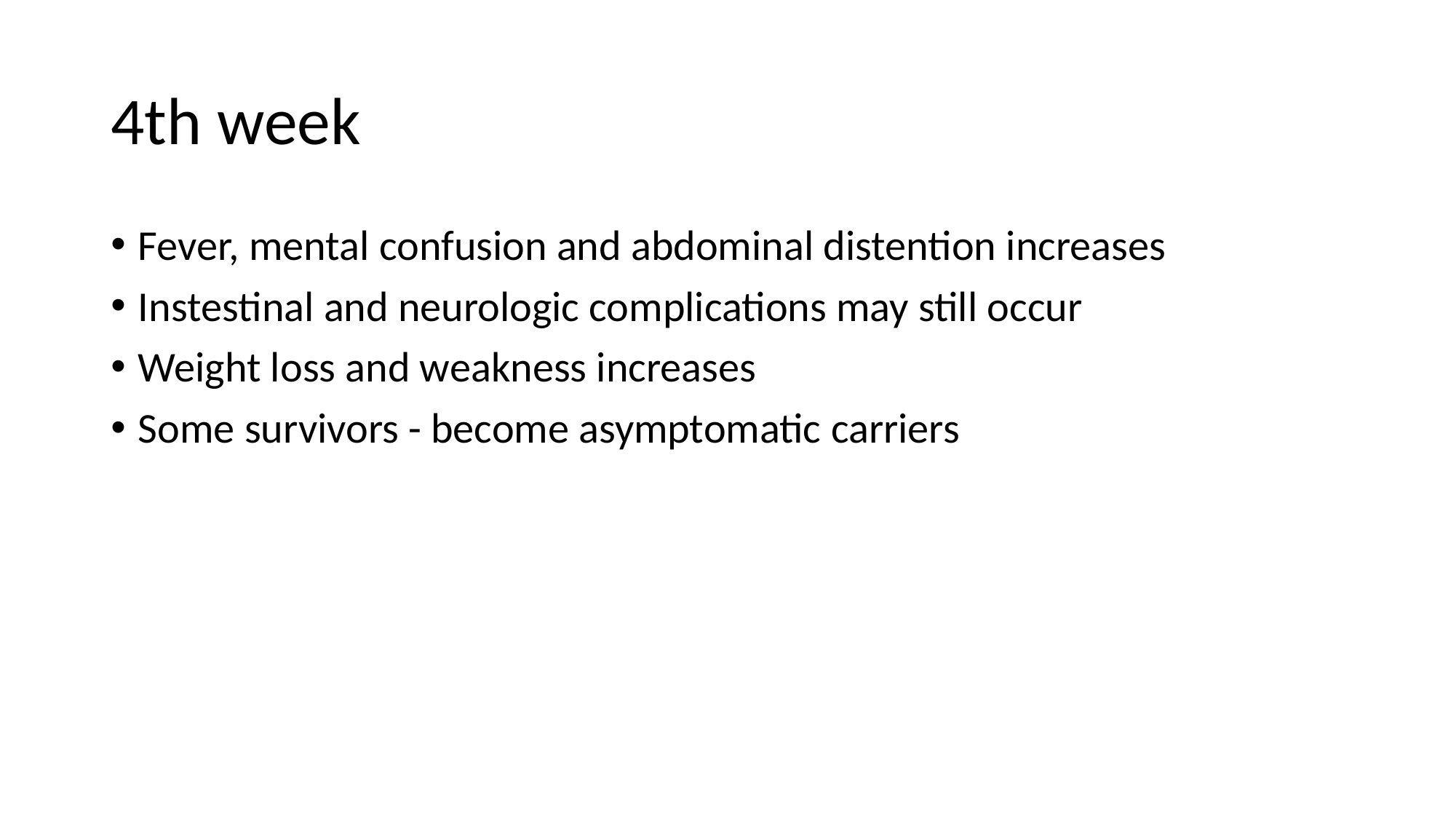

# 4th week
Fever, mental confusion and abdominal distention increases
Instestinal and neurologic complications may still occur
Weight loss and weakness increases
Some survivors - become asymptomatic carriers